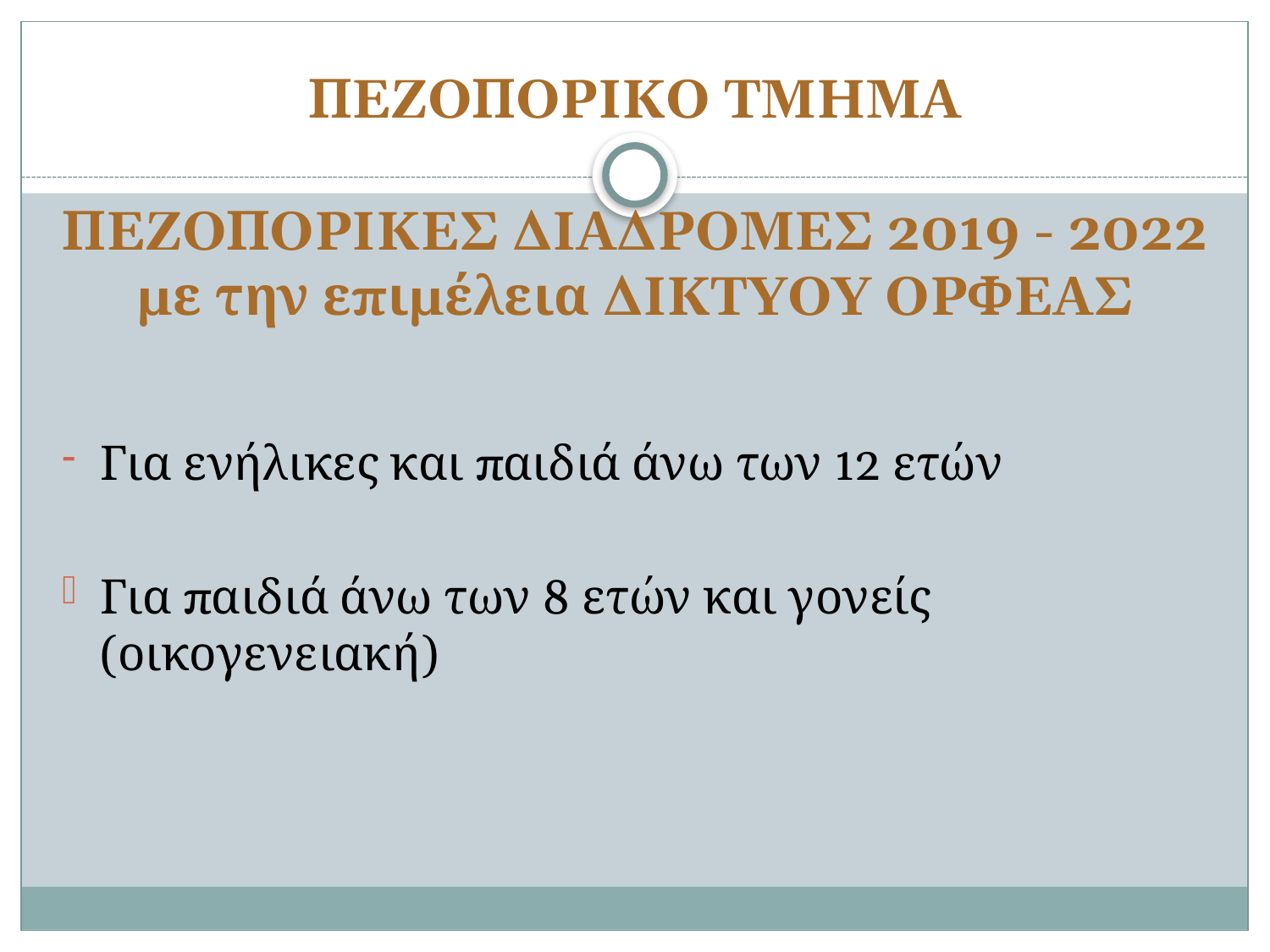

# ΠΕΖΟΠΟΡΙΚΟ ΤΜΗΜΑ ΠΕΖΟΠΟΡΙΚΕΣ ΔΙΑΔΡΟΜΕΣ 2019 - 2022 με την επιμέλεια ΔΙΚΤΥΟΥ ΟΡΦΕΑΣ
Για ενήλικες και παιδιά άνω των 12 ετών

Για παιδιά άνω των 8 ετών και γονείς (οικογενειακή)